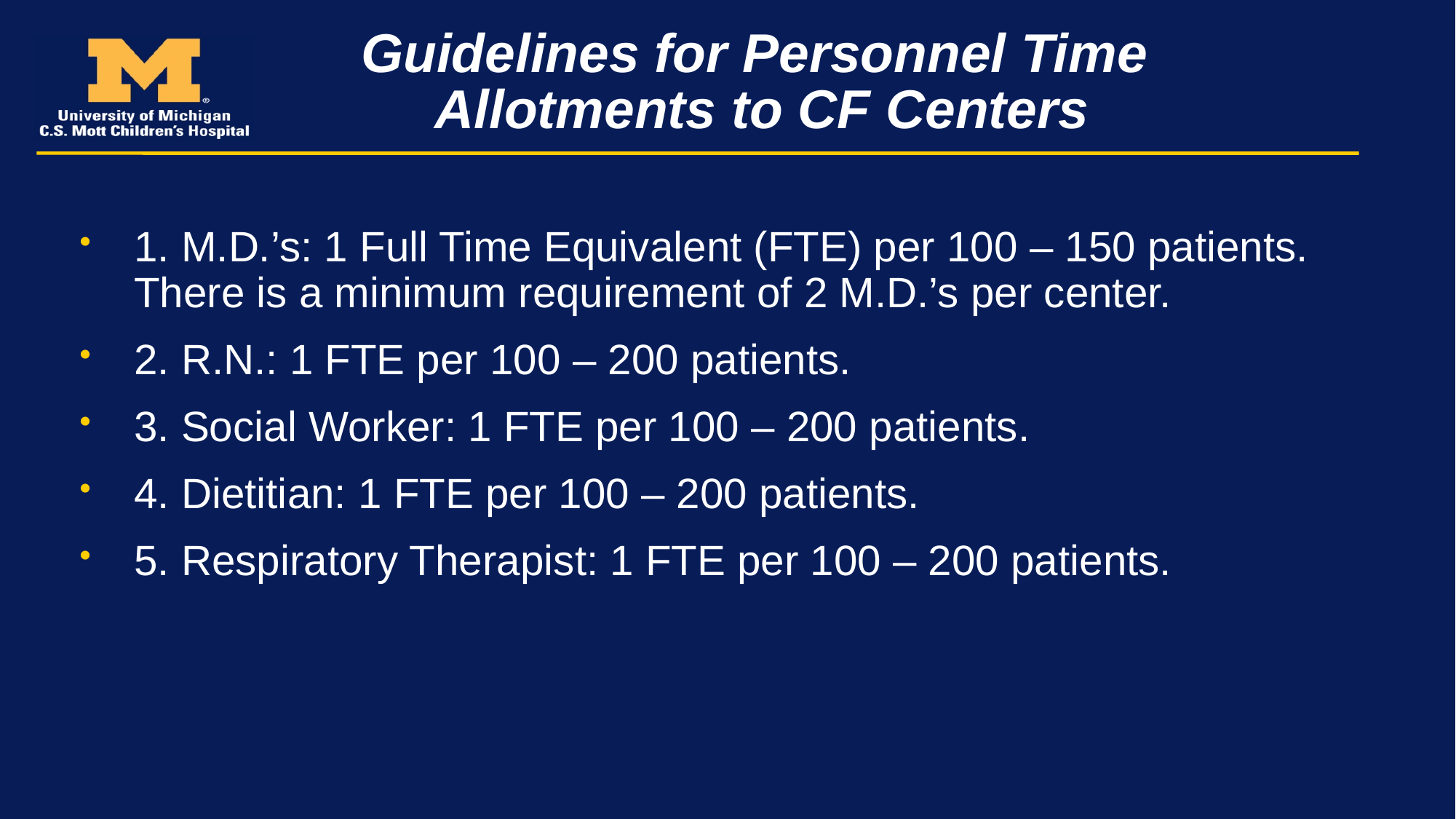

# Guidelines for Personnel Time Allotments to CF Centers
1. M.D.’s: 1 Full Time Equivalent (FTE) per 100 – 150 patients.   There is a minimum requirement of 2 M.D.’s per center.
2. R.N.: 1 FTE per 100 – 200 patients.
3. Social Worker: 1 FTE per 100 – 200 patients.
4. Dietitian: 1 FTE per 100 – 200 patients.
5. Respiratory Therapist: 1 FTE per 100 – 200 patients.